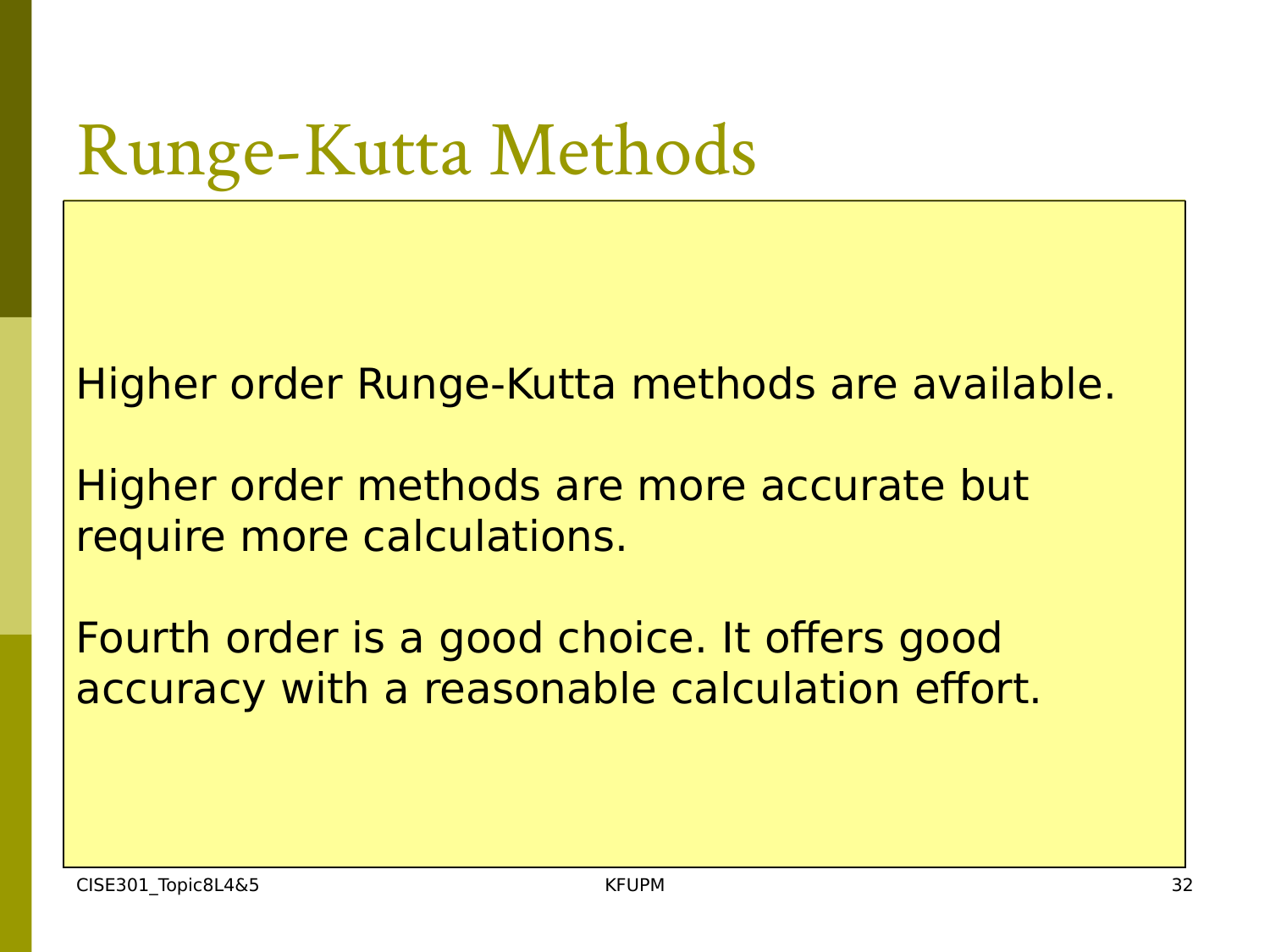

# Runge-Kutta Methods
Higher order Runge-Kutta methods are available.

Higher order methods are more accurate but
require more calculations.

Fourth order is a good choice. It offers good
accuracy with a reasonable calculation effort.
CISE301_Topic8L4&5
KFUPM
32